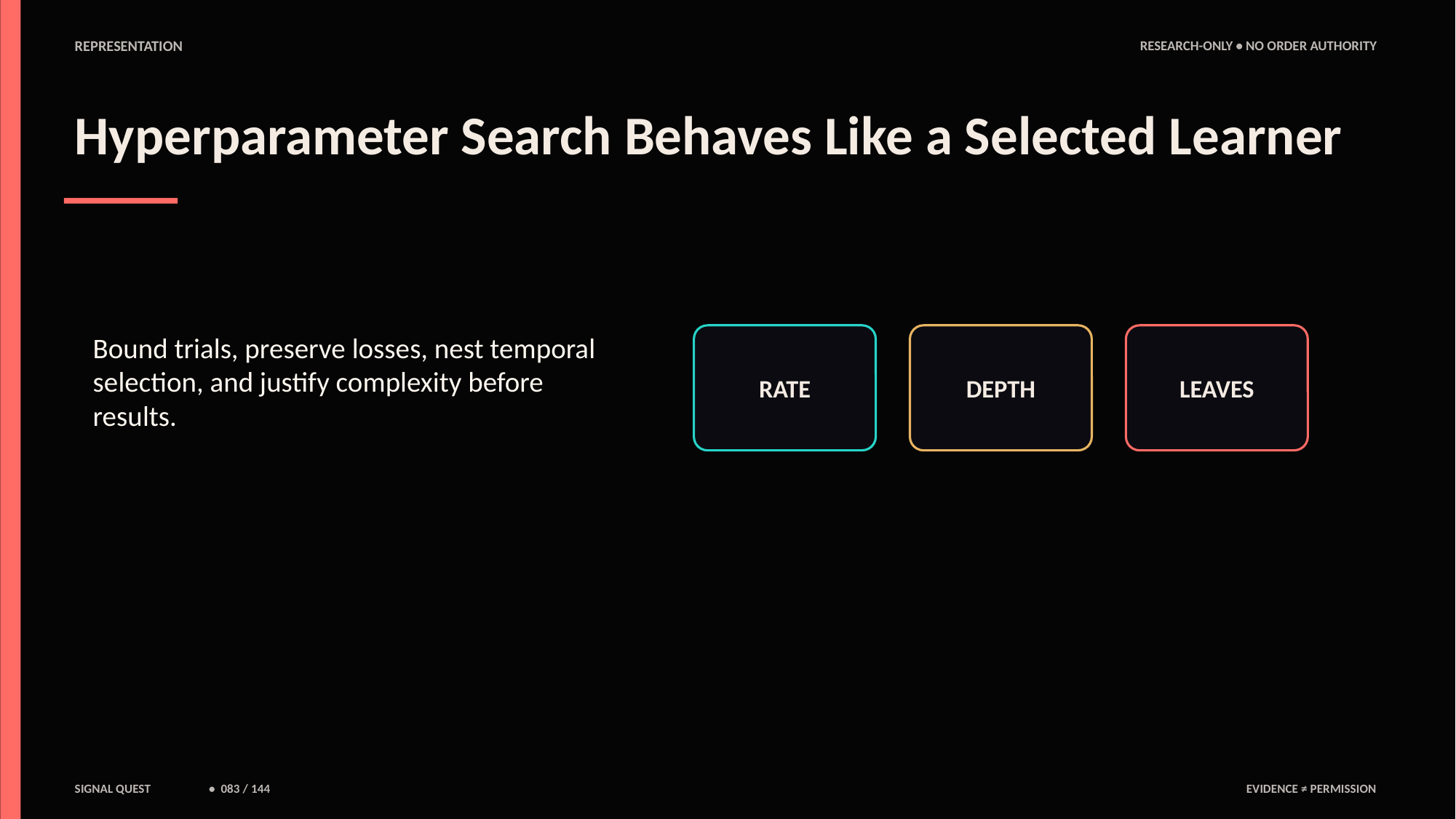

REPRESENTATION
RESEARCH-ONLY • NO ORDER AUTHORITY
Hyperparameter Search Behaves Like a Selected Learner

Bound trials, preserve losses, nest temporal selection, and justify complexity before results.

RATE
DEPTH
LEAVES

SIGNAL QUEST
•  083 / 144
EVIDENCE ≠ PERMISSION